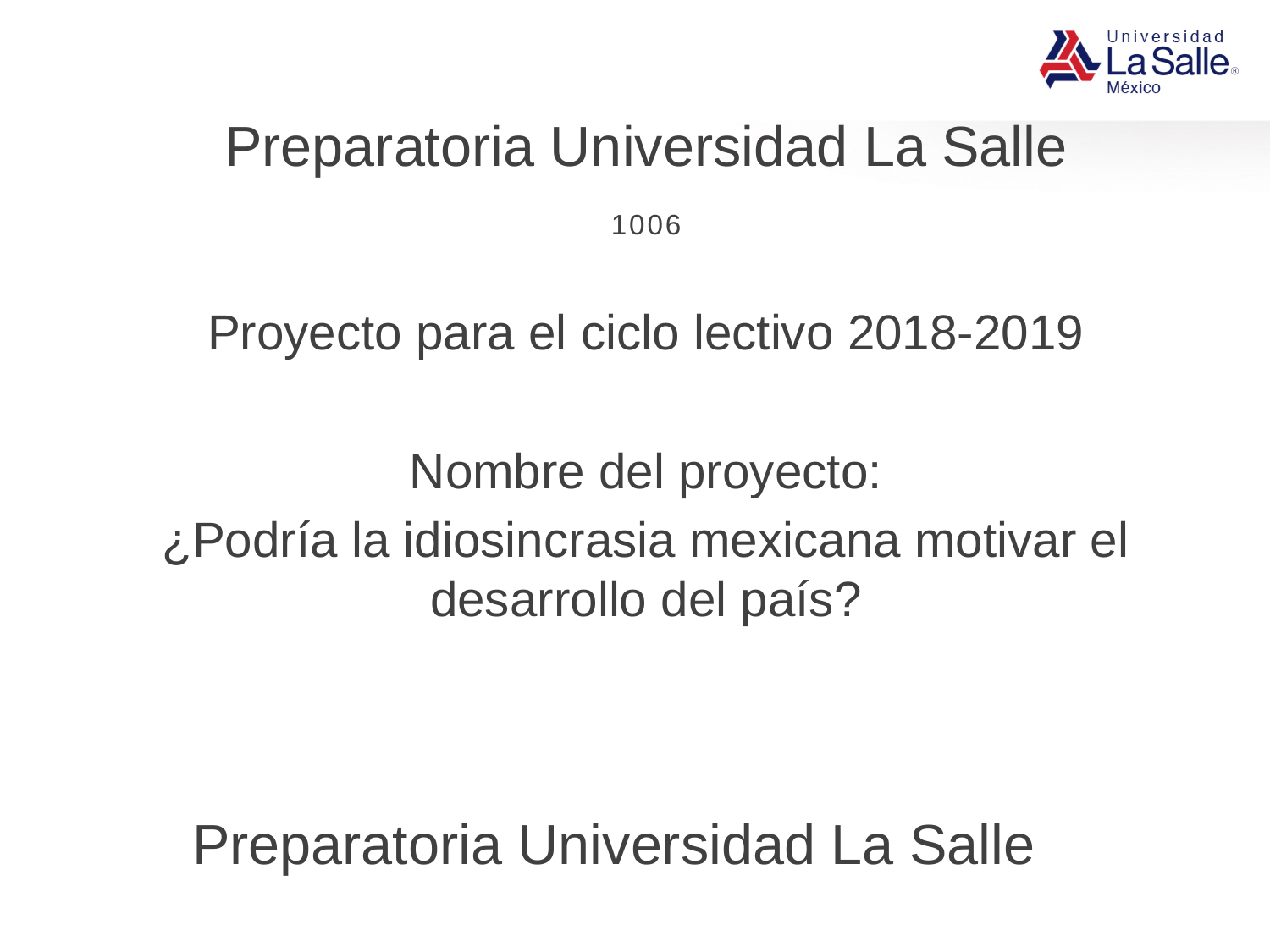

# Preparatoria Universidad La Salle
1006
Proyecto para el ciclo lectivo 2018-2019

Nombre del proyecto:
¿Podría la idiosincrasia mexicana motivar el desarrollo del país?

Preparatoria Universidad La Salle